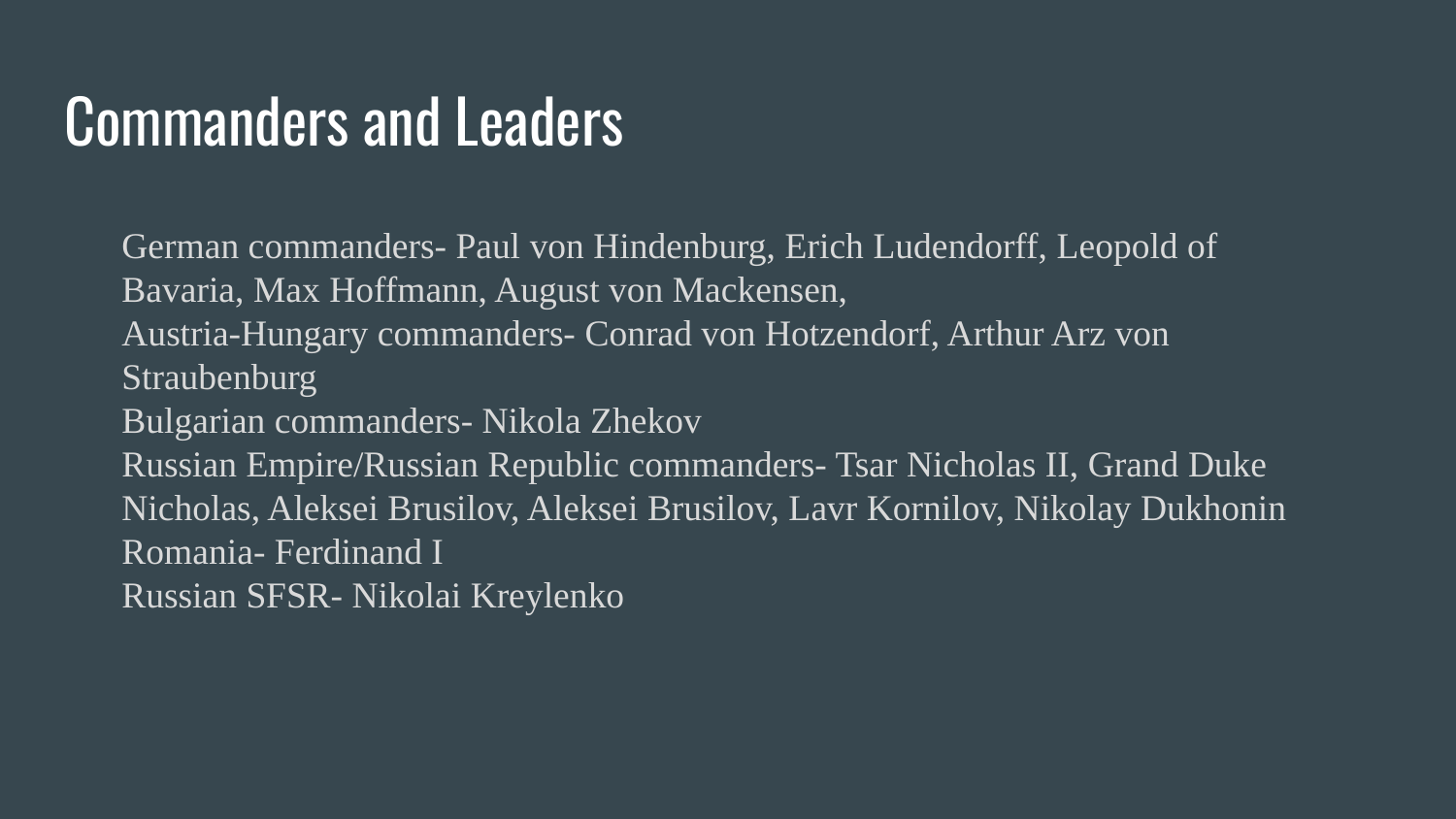

# Commanders and Leaders
German commanders- Paul von Hindenburg, Erich Ludendorff, Leopold of Bavaria, Max Hoffmann, August von Mackensen,
Austria-Hungary commanders- Conrad von Hotzendorf, Arthur Arz von Straubenburg
Bulgarian commanders- Nikola Zhekov
Russian Empire/Russian Republic commanders- Tsar Nicholas II, Grand Duke Nicholas, Aleksei Brusilov, Aleksei Brusilov, Lavr Kornilov, Nikolay Dukhonin
Romania- Ferdinand I
Russian SFSR- Nikolai Kreylenko